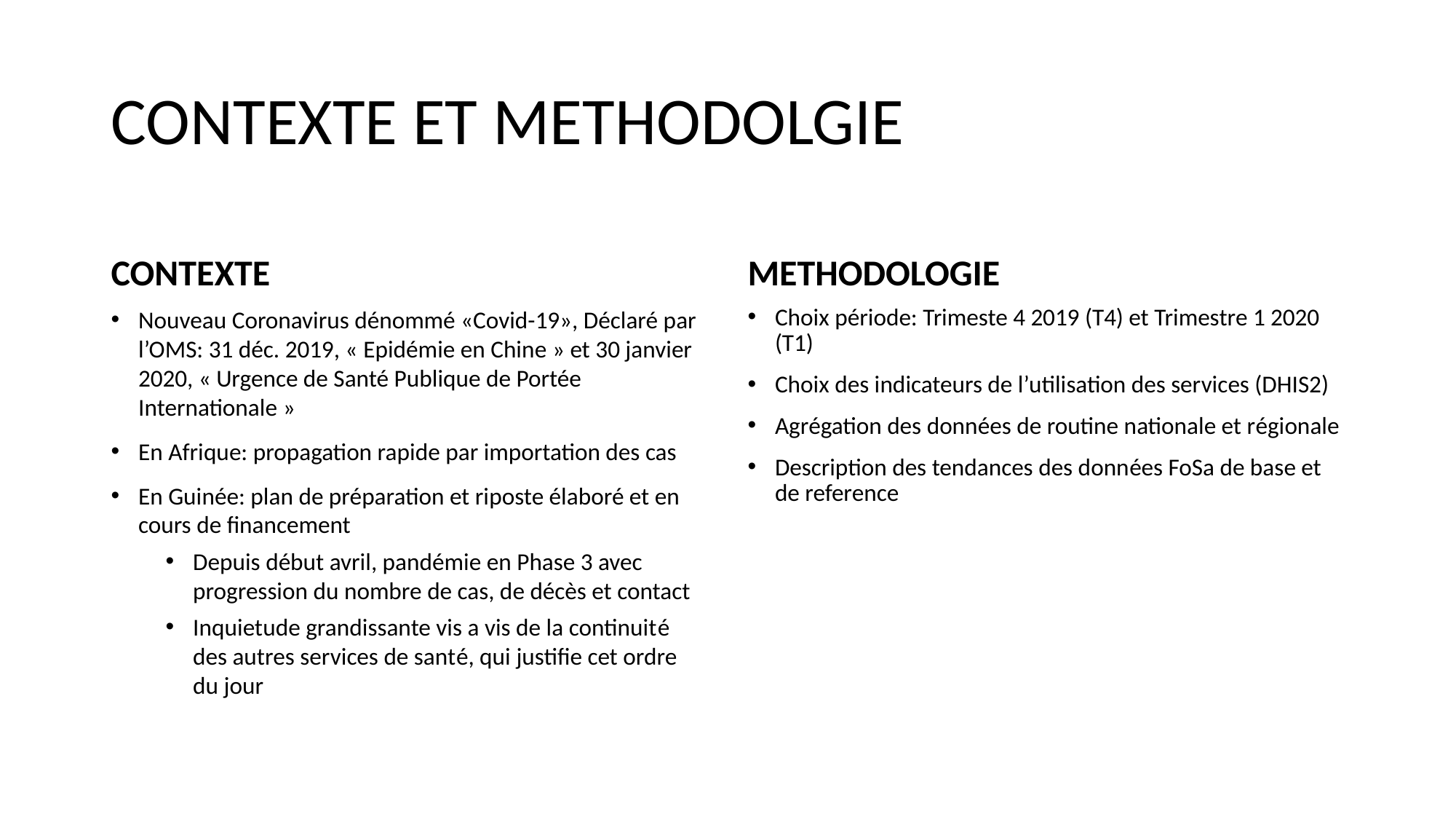

# CONTEXTE ET METHODOLGIE
CONTEXTE
METHODOLOGIE
Nouveau Coronavirus dénommé «Covid-19», Déclaré par l’OMS: 31 déc. 2019, « Epidémie en Chine » et 30 janvier 2020, « Urgence de Santé Publique de Portée Internationale »
En Afrique: propagation rapide par importation des cas
En Guinée: plan de préparation et riposte élaboré et en cours de financement
Depuis début avril, pandémie en Phase 3 avec progression du nombre de cas, de décès et contact
Inquietude grandissante vis a vis de la continuité des autres services de santé, qui justifie cet ordre du jour

Choix période: Trimeste 4 2019 (T4) et Trimestre 1 2020 (T1)
Choix des indicateurs de l’utilisation des services (DHIS2)
Agrégation des données de routine nationale et régionale
Description des tendances des données FoSa de base et de reference